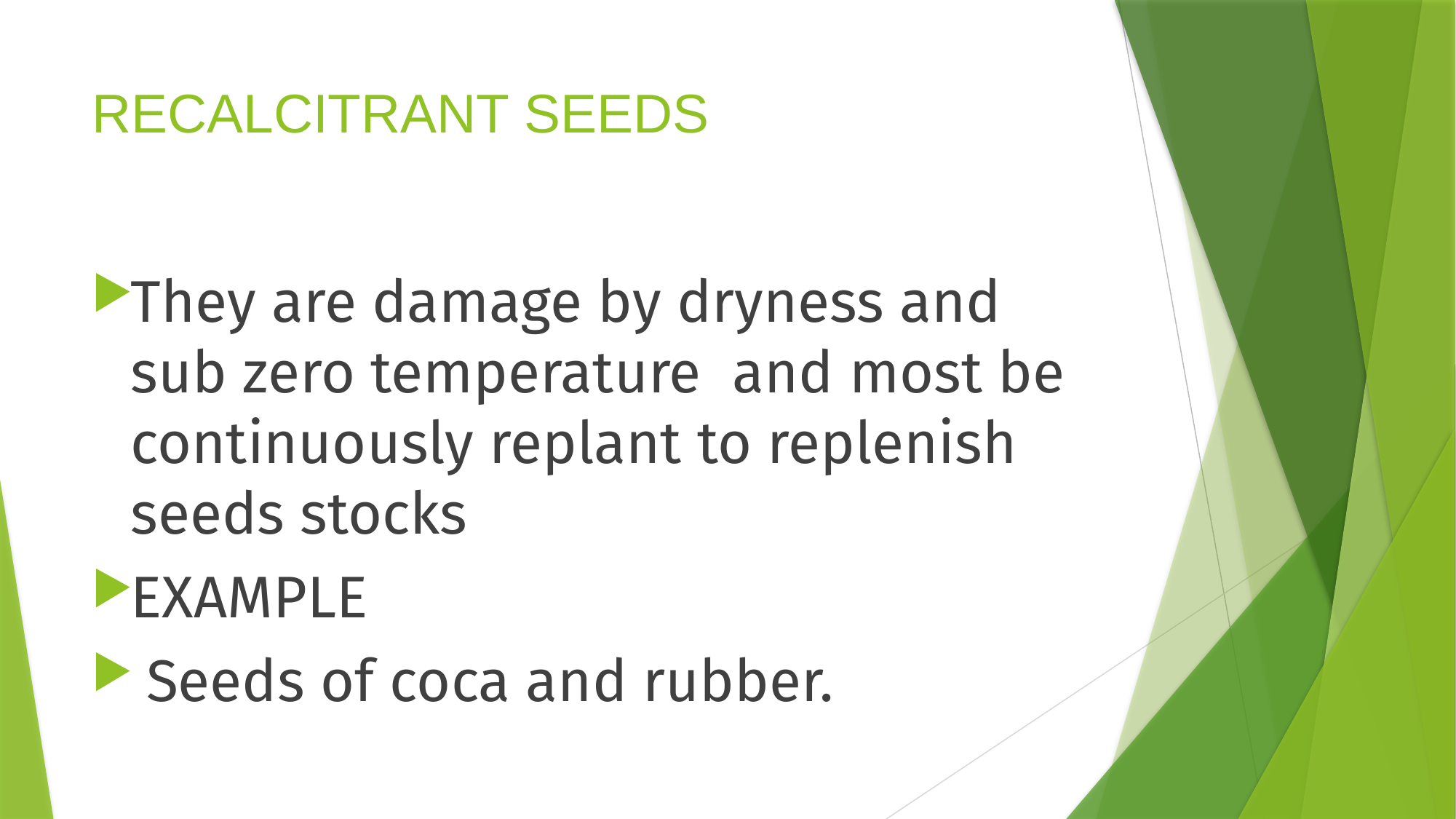

# RECALCITRANT SEEDS
They are damage by dryness and sub zero temperature  and most be continuously replant to replenish  seeds stocks
EXAMPLE
 Seeds of coca and rubber.